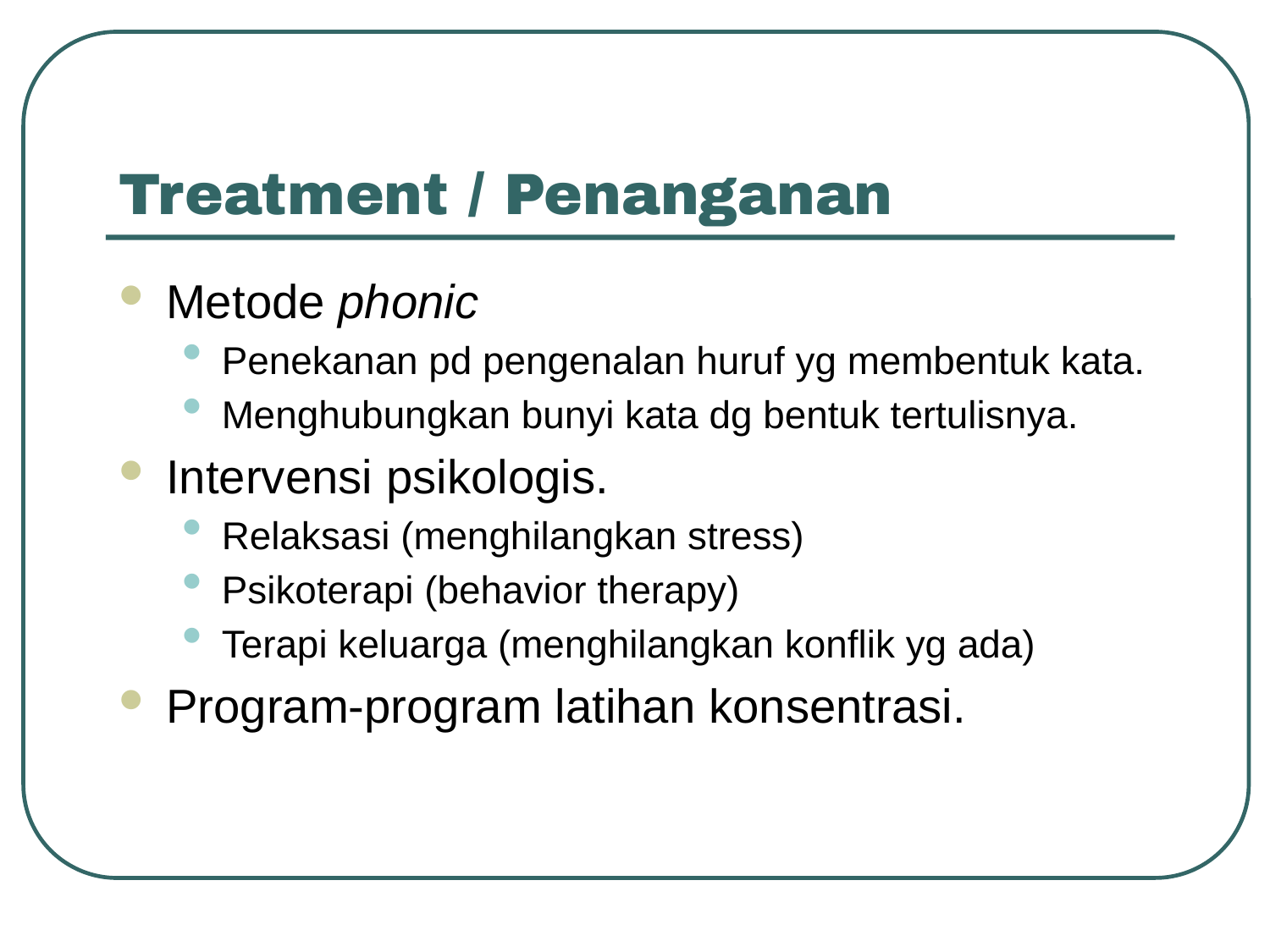

# Treatment / Penanganan
Metode phonic
Penekanan pd pengenalan huruf yg membentuk kata.
Menghubungkan bunyi kata dg bentuk tertulisnya.
Intervensi psikologis.
Relaksasi (menghilangkan stress)
Psikoterapi (behavior therapy)
Terapi keluarga (menghilangkan konflik yg ada)
Program-program latihan konsentrasi.